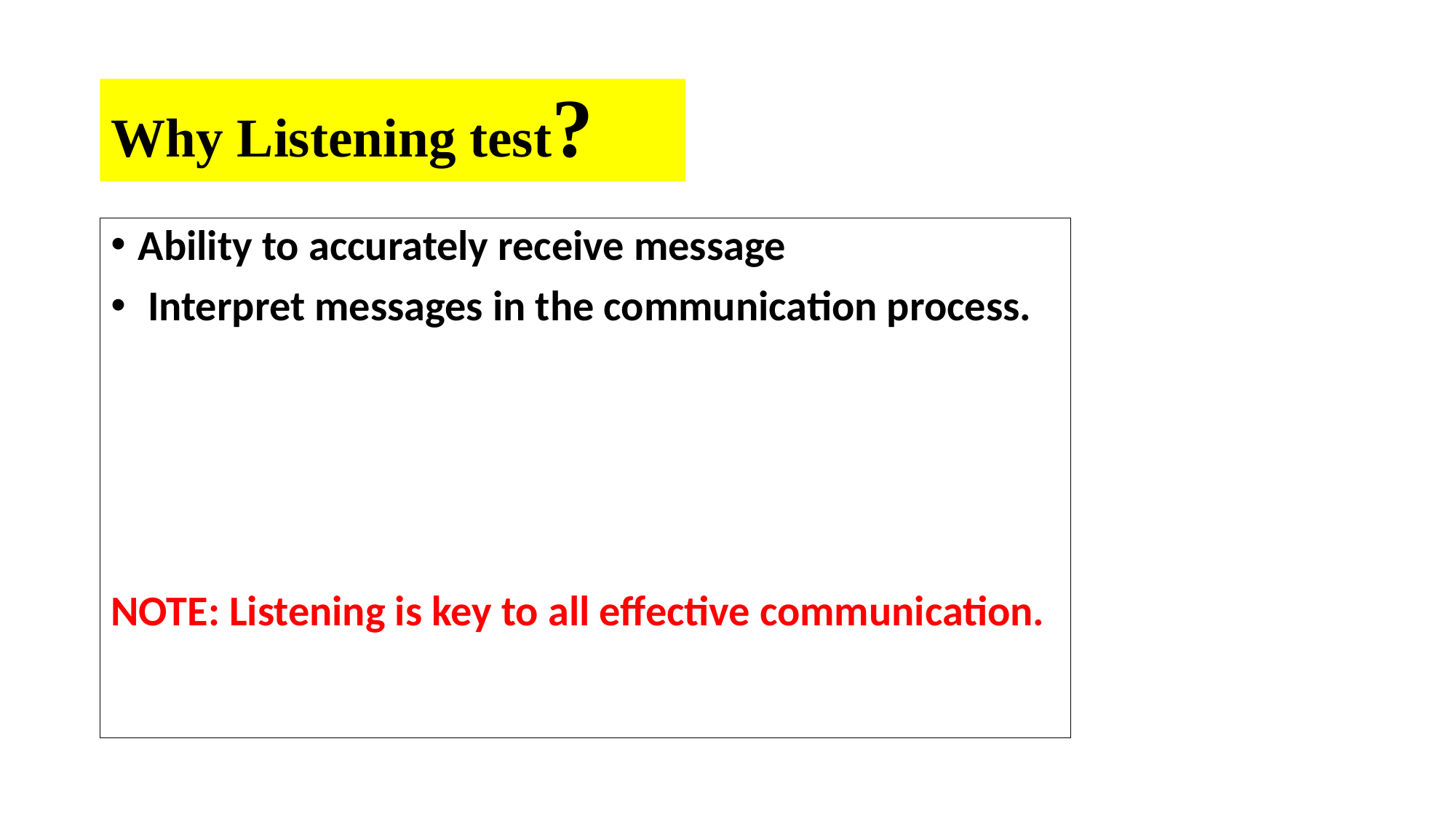

# Why Listening test?
Ability to accurately receive message
 Interpret messages in the communication process.

NOTE: Listening is key to all effective communication.